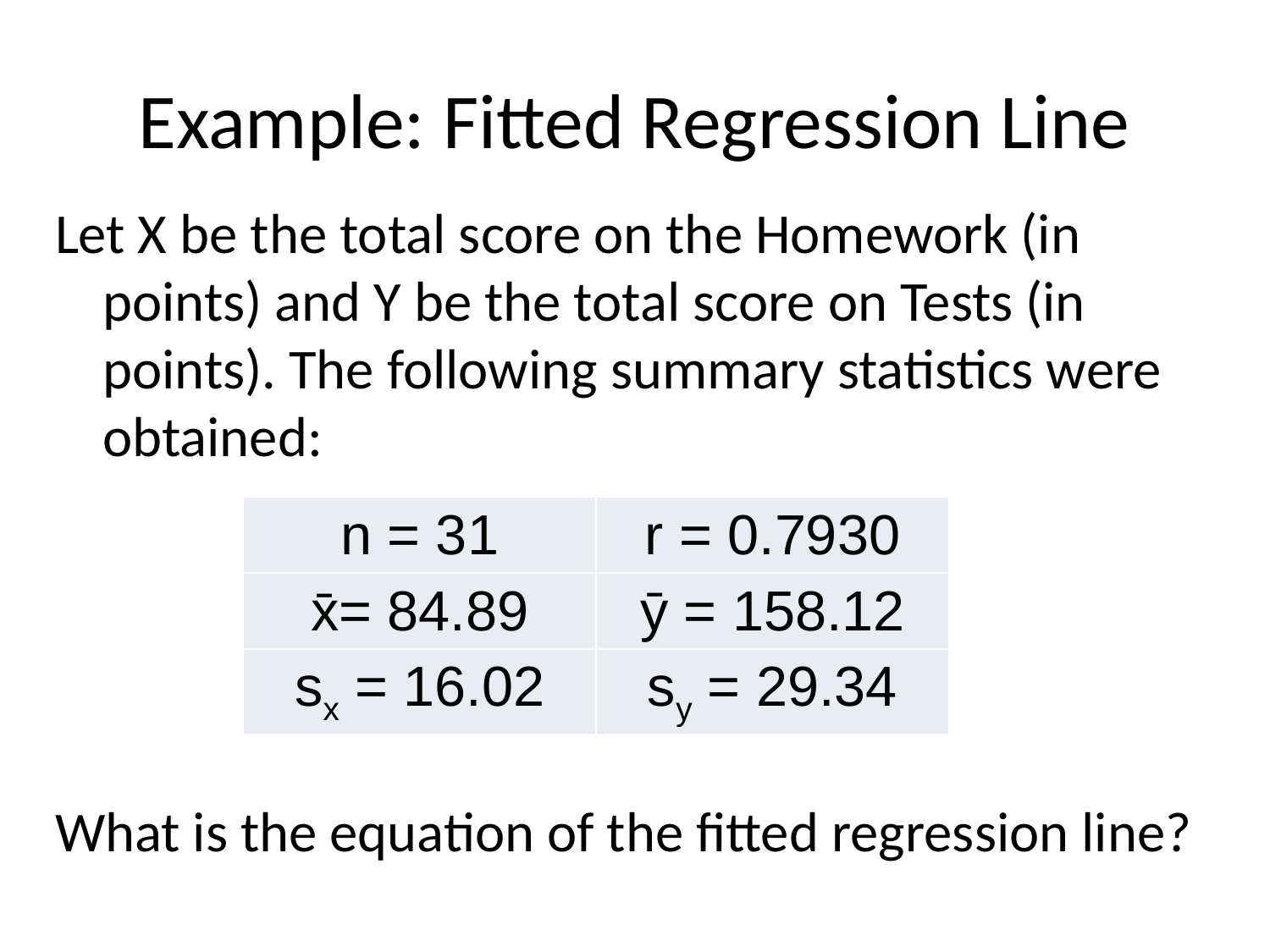

# Example: Fitted Regression Line
Let X be the total score on the Homework (in points) and Y be the total score on Tests (in points). The following summary statistics were obtained:

What is the equation of the fitted regression line?
| n = 31 | r = 0.7930 |
| --- | --- |
| x̄= 84.89 | ȳ = 158.12 |
| sx = 16.02 | sy = 29.34 |